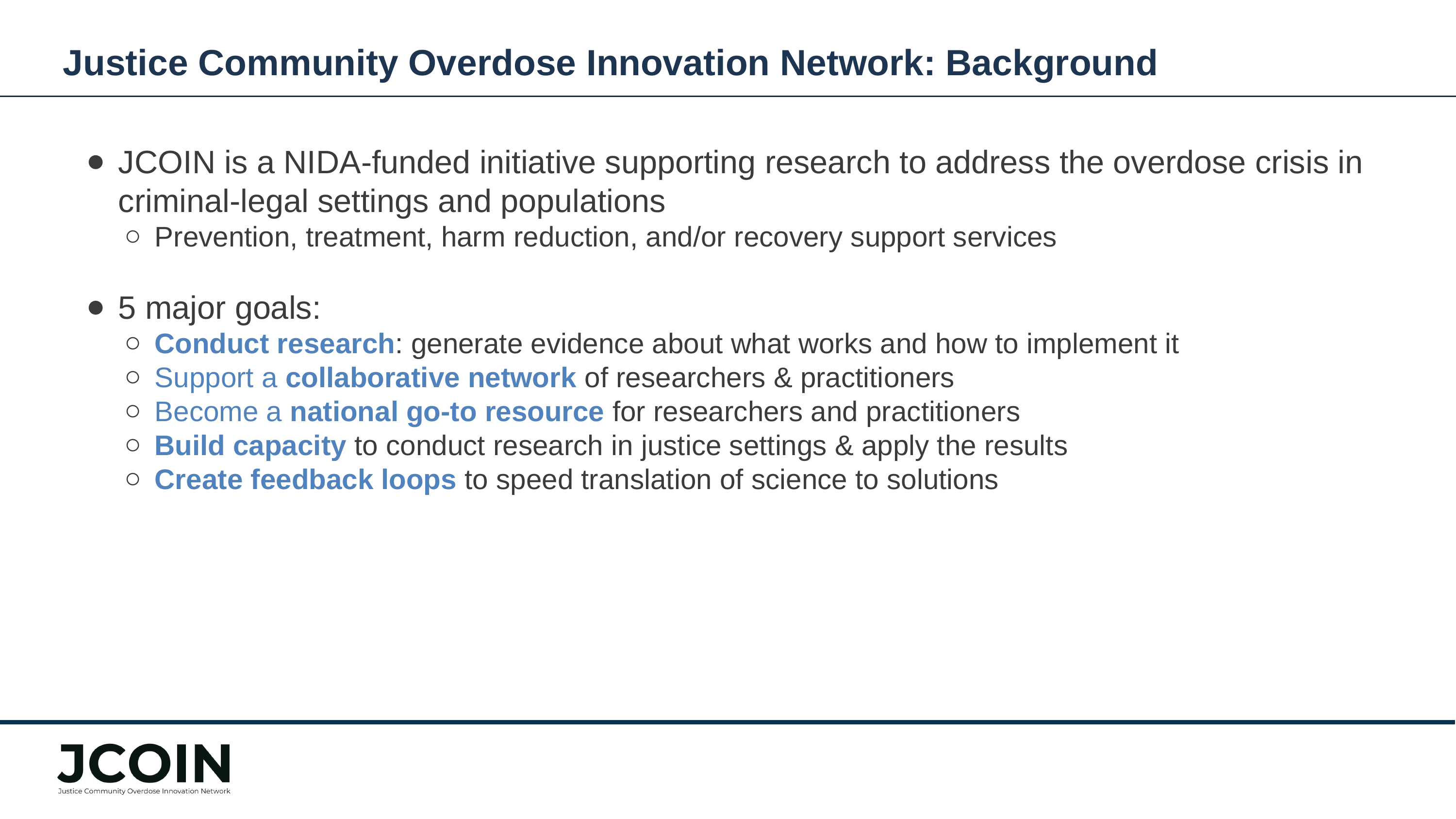

# Justice Community Overdose Innovation Network: Background
JCOIN is a NIDA-funded initiative supporting research to address the overdose crisis in criminal-legal settings and populations
Prevention, treatment, harm reduction, and/or recovery support services

5 major goals:
Conduct research: generate evidence about what works and how to implement it
Support a collaborative network of researchers & practitioners
Become a national go-to resource for researchers and practitioners
Build capacity to conduct research in justice settings & apply the results
Create feedback loops to speed translation of science to solutions